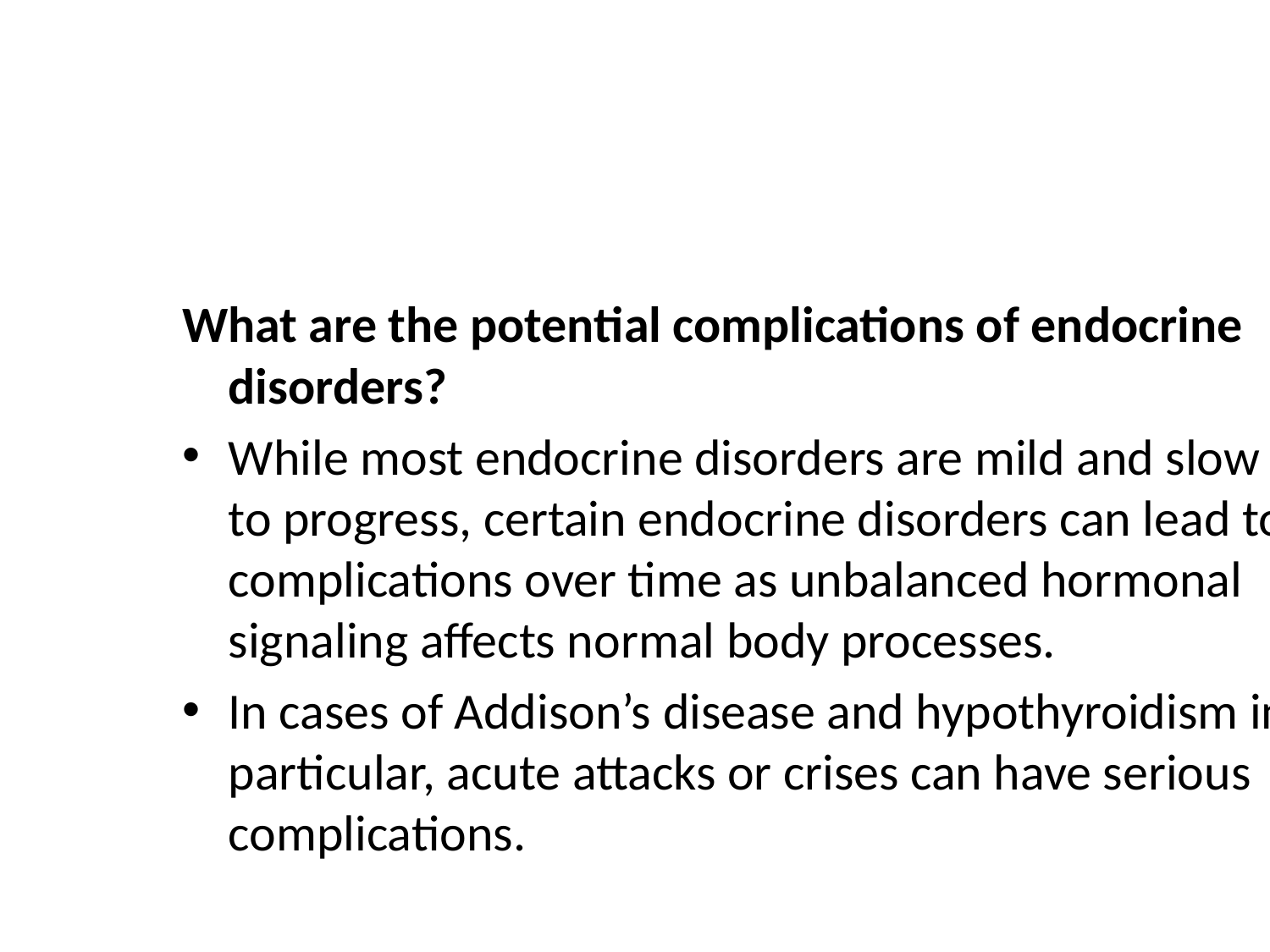

#
What are the potential complications of endocrine disorders?
While most endocrine disorders are mild and slow to progress, certain endocrine disorders can lead to complications over time as unbalanced hormonal signaling affects normal body processes.
In cases of Addison’s disease and hypothyroidism in particular, acute attacks or crises can have serious complications.